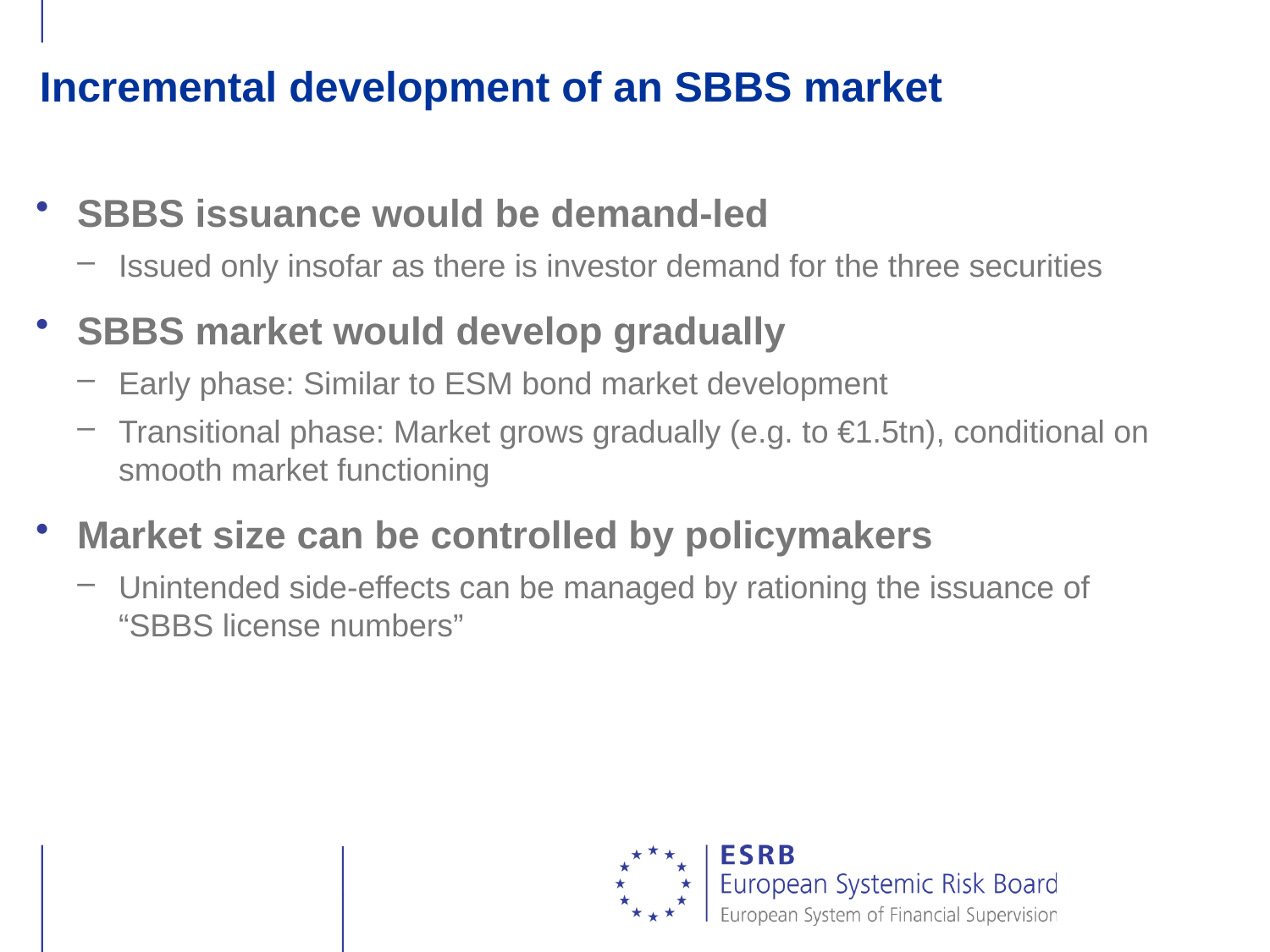

# Incremental development of an SBBS market
SBBS issuance would be demand-led
Issued only insofar as there is investor demand for the three securities
SBBS market would develop gradually
Early phase: Similar to ESM bond market development
Transitional phase: Market grows gradually (e.g. to €1.5tn), conditional on
smooth market functioning
Market size can be controlled by policymakers
Unintended side-effects can be managed by rationing the issuance of
“SBBS license numbers”